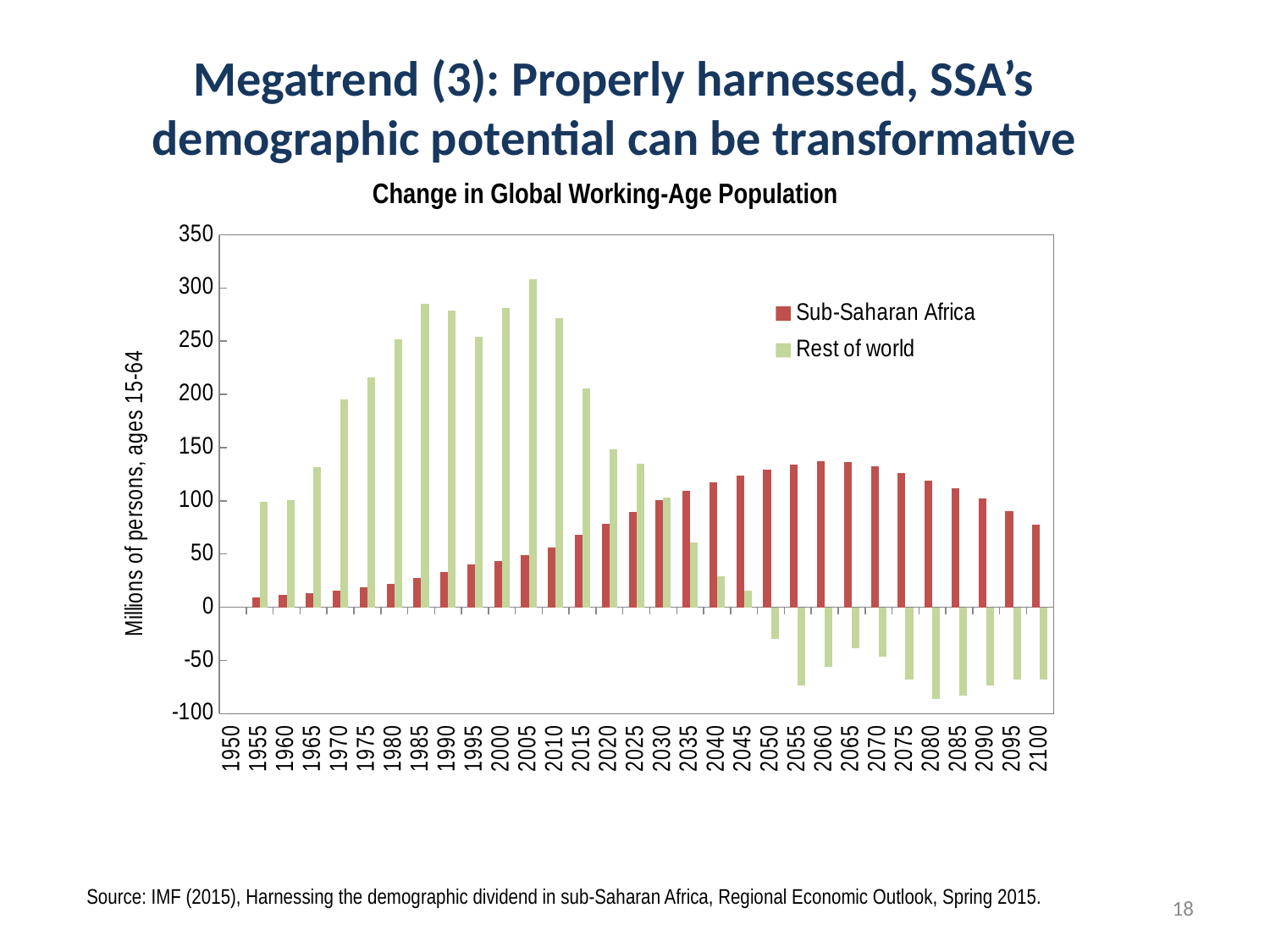

# Megatrend (3): Properly harnessed, SSA’s demographic potential can be transformative
Change in Global Working-Age Population

### Chart

| Category | Sub-Saharan Africa | Rest of world |
|---|---|---|
| 1950 | None | None |
| 1955 | 9.394501000000004 | 99.15096800000005 |
| 1960 | 11.293368999999968 | 100.41236899999994 |
| 1965 | 13.253303999999975 | 131.84490800000006 |
| 1970 | 15.942405999999986 | 195.37378399999992 |
| 1975 | 19.011605000000095 | 215.96576700000023 |
| 1980 | 22.222956000000064 | 251.5994089999996 |
| 1985 | 27.21081699999998 | 285.4610950000002 |
| 1990 | 32.90810100000001 | 278.729102999999 |
| 1995 | 40.01464299999999 | 253.84018099999986 |
| 2000 | 43.639861000000025 | 281.3773700000001 |
| 2005 | 48.56640699999991 | 308.11645400000026 |
| 2010 | 56.395674 | 272.01374900000025 |
| 2015 | 67.72064100000011 | 205.54808799999907 |
| 2020 | 78.05589099999999 | 148.19750800000037 |
| 2025 | 89.3119650000002 | 135.06433800000067 |
| 2030 | 100.27544600000003 | 103.19602199999896 |
| 2035 | 109.62548299999912 | 60.77872100000099 |
| 2040 | 117.08063600000006 | 29.451001000000165 |
| 2045 | 123.68161300000044 | 15.651983999999254 |
| 2050 | 129.36733900000127 | -29.517458000000687 |
| 2055 | 134.43962199999905 | -73.24202199999837 |
| 2060 | 137.1049679999998 | -55.90982899999991 |
| 2065 | 136.13058800000138 | -38.48036800000242 |
| 2070 | 132.1835369999994 | -46.33921899999864 |
| 2075 | 126.19964999999992 | -67.70573199999951 |
| 2080 | 119.24364799999962 | -85.93264299999923 |
| 2085 | 111.43693200000027 | -83.19506800000086 |
| 2090 | 102.06416200000002 | -73.78281199999988 |
| 2095 | 90.57138699999962 | -67.91163999999972 |
| 2100 | 77.78163500000117 | -67.70931700000118 |
Source: IMF (2015), Harnessing the demographic dividend in sub-Saharan Africa, Regional Economic Outlook, Spring 2015.
18